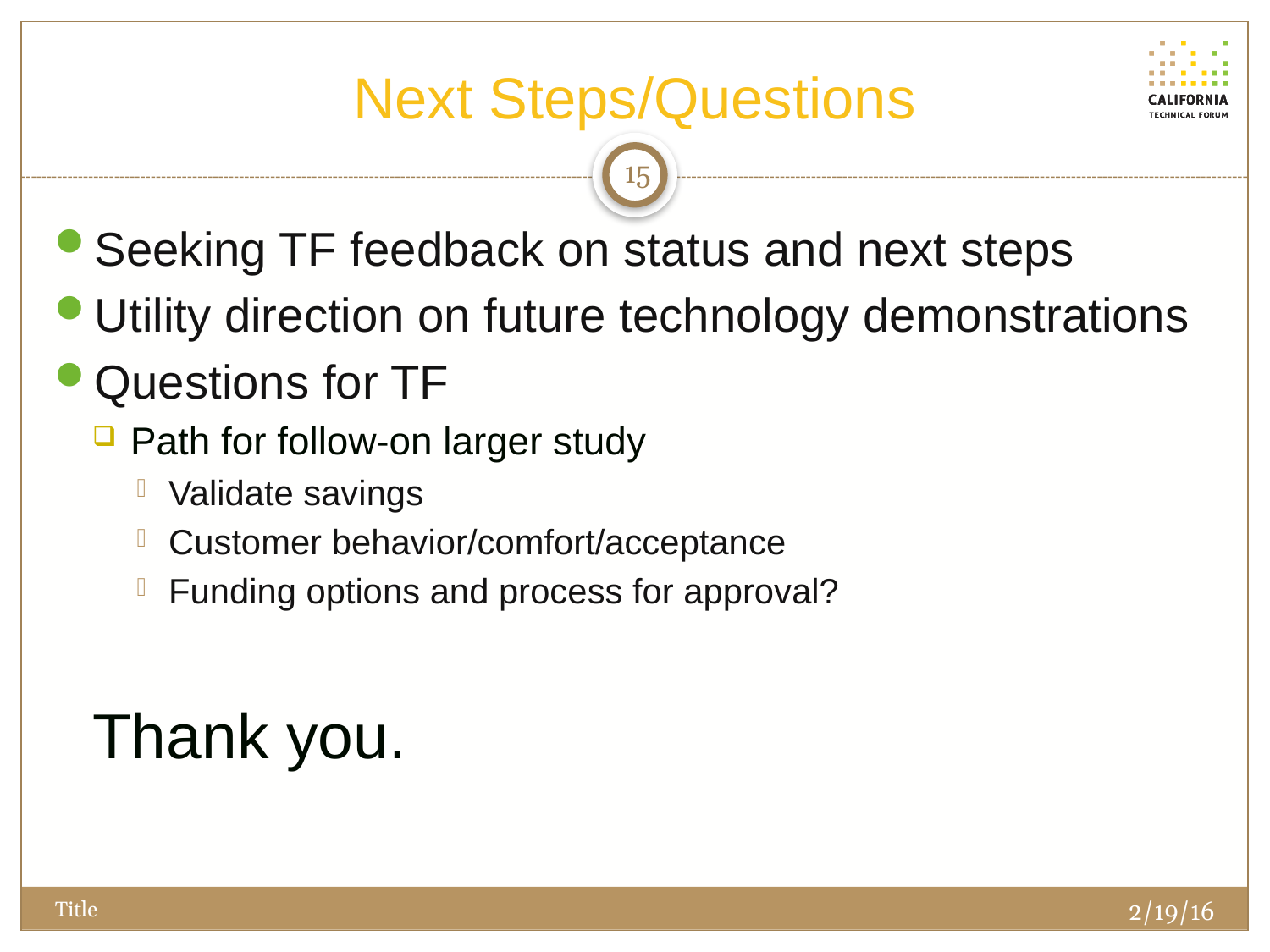

# Next Steps/Questions
15
Seeking TF feedback on status and next steps
Utility direction on future technology demonstrations
Questions for TF
Path for follow-on larger study
Validate savings
Customer behavior/comfort/acceptance
Funding options and process for approval?

Thank you.

2/19/16
Title